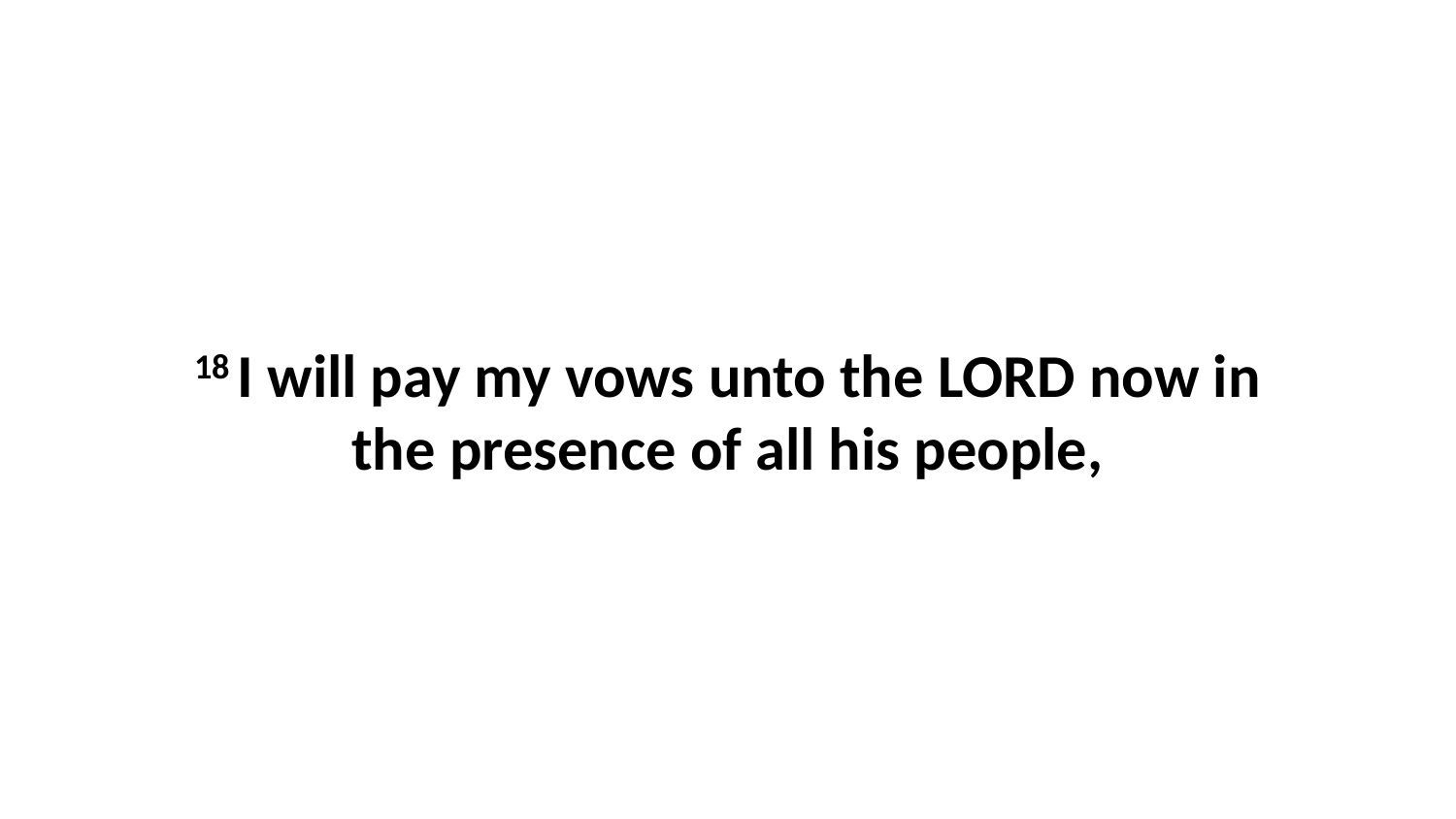

18 I will pay my vows unto the LORD now in the presence of all his people,